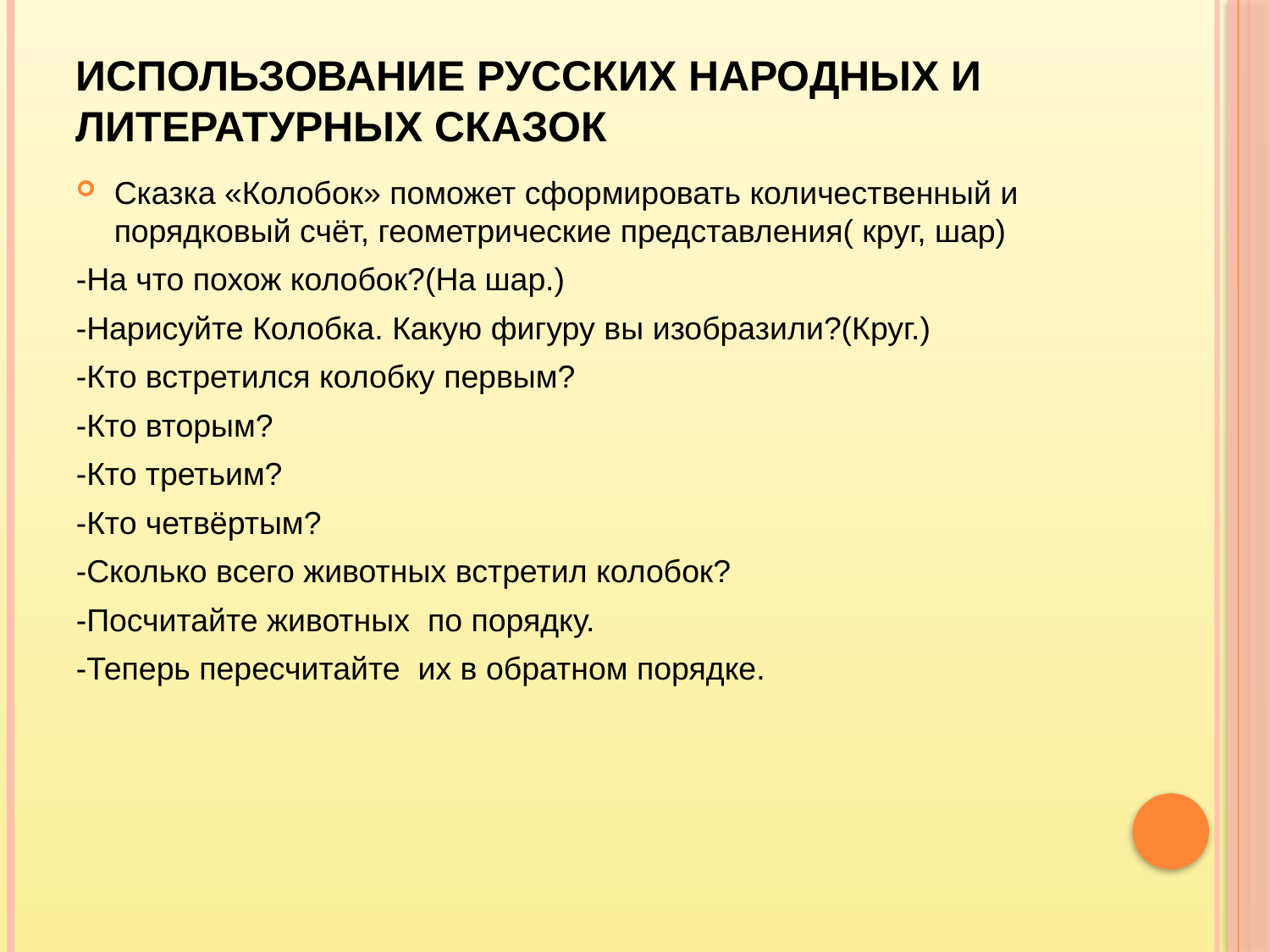

# Использование русских народных и литературных сказок
Сказка «Колобок» поможет сформировать количественный и порядковый счёт, геометрические представления( круг, шар)
-На что похож колобок?(На шар.)
-Нарисуйте Колобка. Какую фигуру вы изобразили?(Круг.)
-Кто встретился колобку первым?
-Кто вторым?
-Кто третьим?
-Кто четвёртым?
-Сколько всего животных встретил колобок?
-Посчитайте животных  по порядку.
-Теперь пересчитайте  их в обратном порядке.